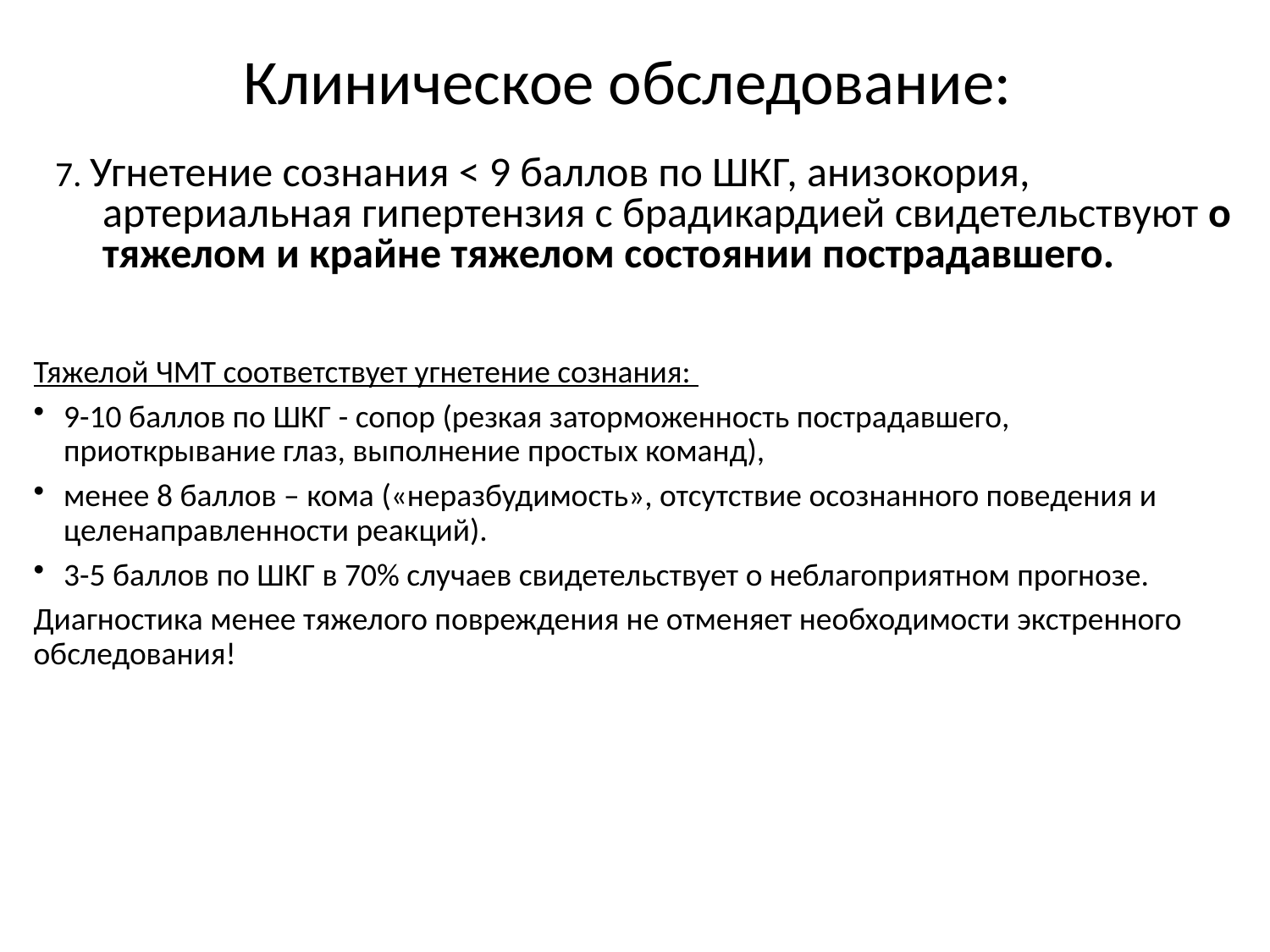

# Клиническое обследование:
7. Угнетение сознания < 9 баллов по ШКГ, анизокория, артериальная гипертензия с брадикардией свидетельствуют о тяжелом и крайне тяжелом состоянии пострадавшего.

Тяжелой ЧМТ соответствует угнетение сознания:
9-10 баллов по ШКГ - сопор (резкая заторможенность пострадавшего, приоткрывание глаз, выполнение простых команд),
менее 8 баллов – кома («неразбудимость», отсутствие осознанного поведения и целенаправленности реакций).
3-5 баллов по ШКГ в 70% случаев свидетельствует о неблагоприятном прогнозе.
Диагностика менее тяжелого повреждения не отменяет необходимости экстренного обследования!